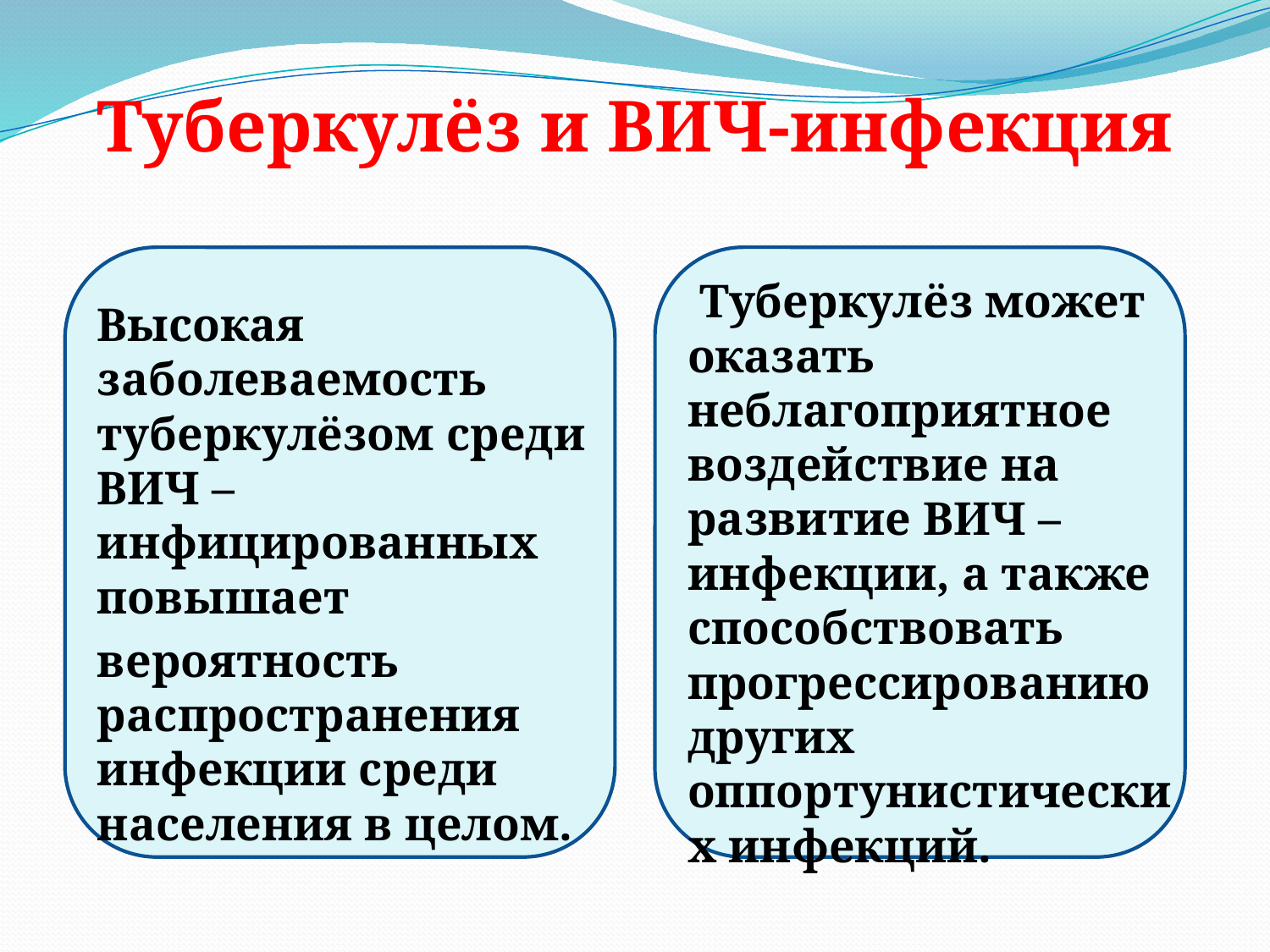

# Туберкулёз и ВИЧ-инфекция

Высокая заболеваемость туберкулёзом среди ВИЧ – инфицированных повышает
вероятность распространения инфекции среди населения в целом.

 Туберкулёз может оказать неблагоприятное воздействие на развитие ВИЧ – инфекции, а также способствовать прогрессированию других оппортунистических инфекций.